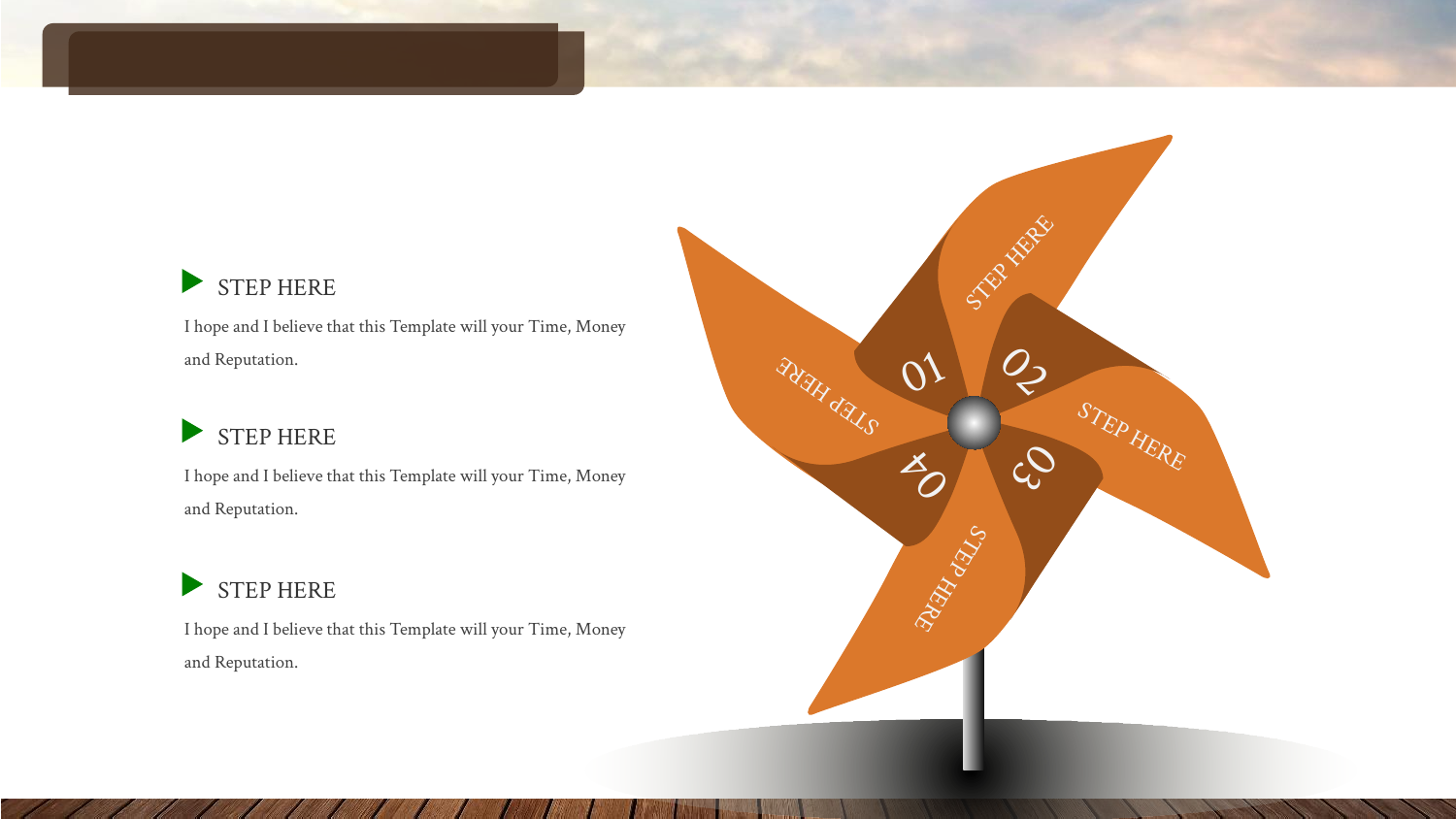

#

STEP HERE

01
02

STEP HERE

STEP HERE

04
03
STEP HERE
STEP HERE

I hope and I believe that this Template will your Time, Money and Reputation.
STEP HERE

I hope and I believe that this Template will your Time, Money and Reputation.
STEP HERE

I hope and I believe that this Template will your Time, Money and Reputation.